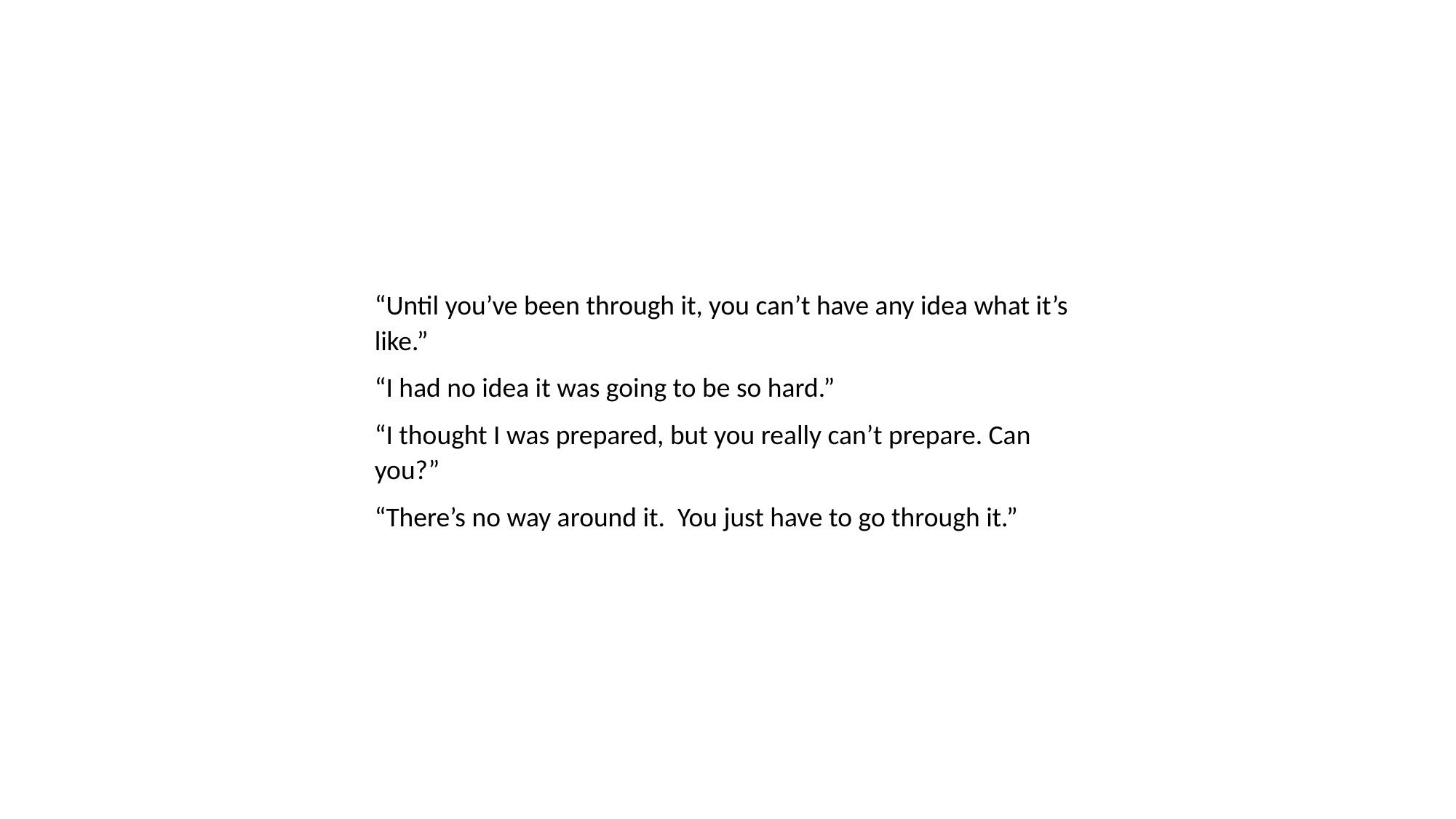

“Until you’ve been through it, you can’t have any idea what it’s like.”
“I had no idea it was going to be so hard.”
“I thought I was prepared, but you really can’t prepare. Can you?”
“There’s no way around it.  You just have to go through it.”